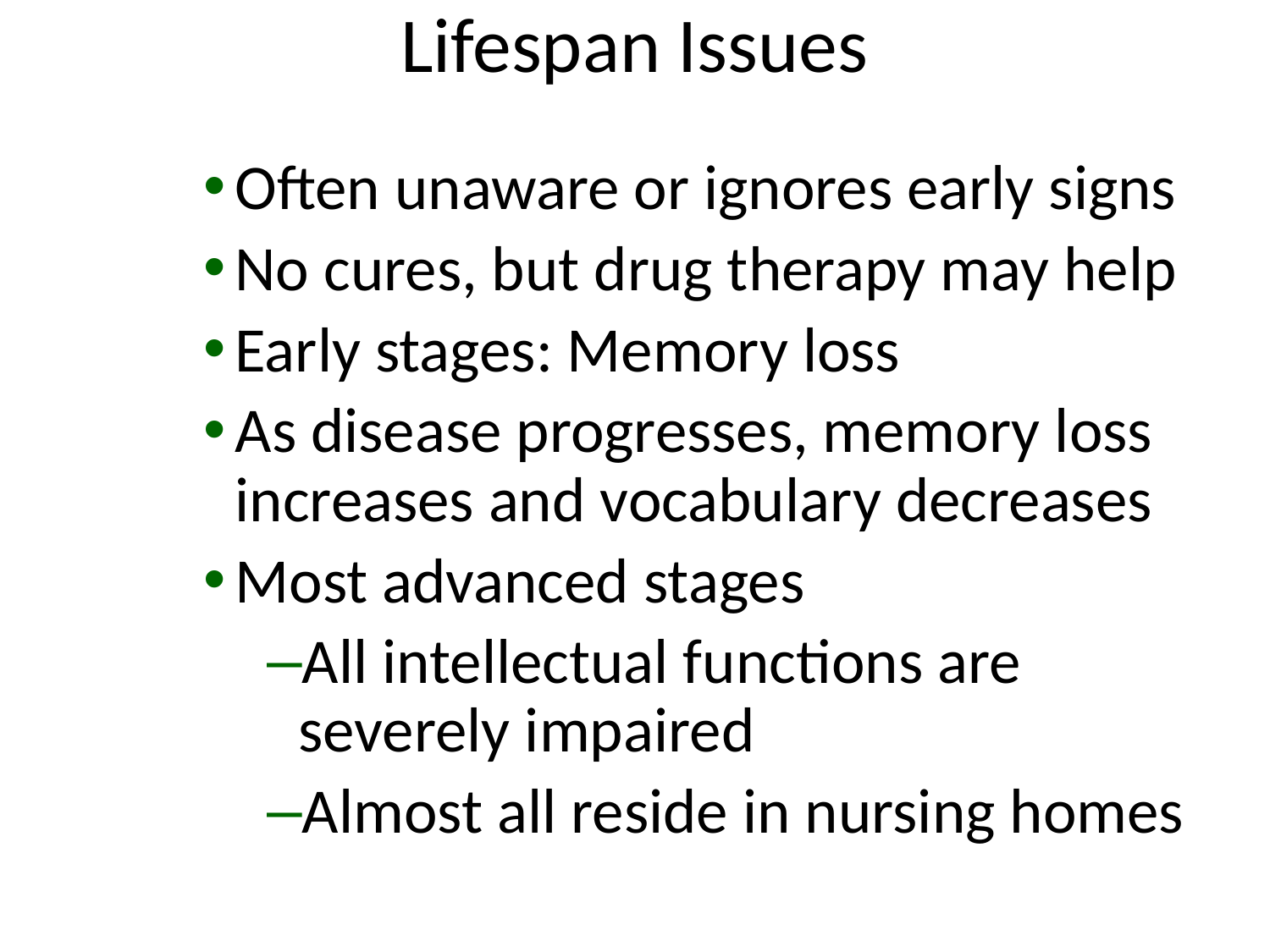

# Lifespan Issues
Often unaware or ignores early signs
No cures, but drug therapy may help
Early stages: Memory loss
As disease progresses, memory loss increases and vocabulary decreases
Most advanced stages
All intellectual functions are severely impaired
Almost all reside in nursing homes